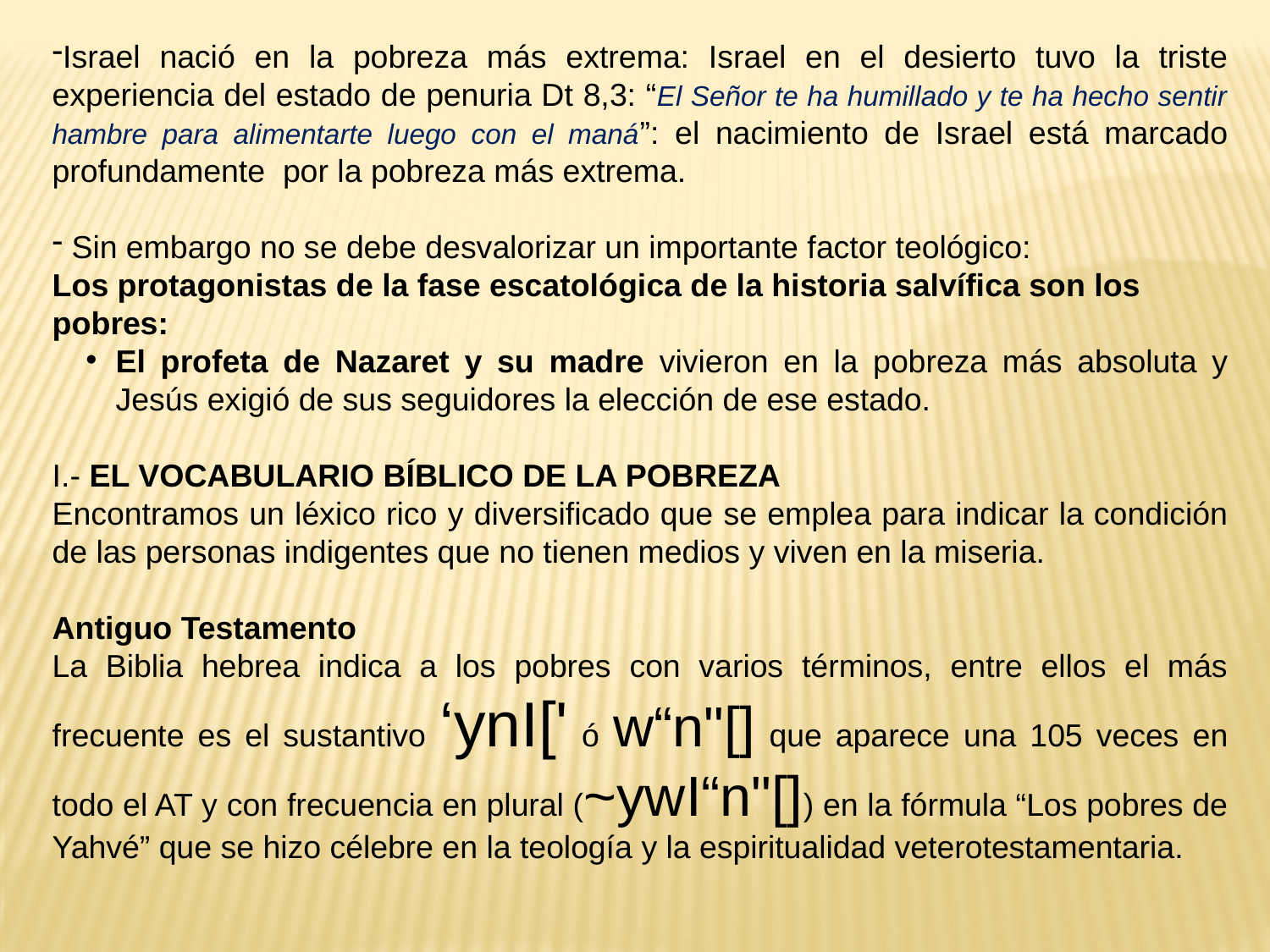

Israel nació en la pobreza más extrema: Israel en el desierto tuvo la triste experiencia del estado de penuria Dt 8,3: “El Señor te ha humillado y te ha hecho sentir hambre para alimentarte luego con el maná”: el nacimiento de Israel está marcado profundamente  por la pobreza más extrema.

 Sin embargo no se debe desvalorizar un importante factor teológico:
Los protagonistas de la fase escatológica de la historia salvífica son los pobres:
El profeta de Nazaret y su madre vivieron en la pobreza más absoluta y Jesús exigió de sus seguidores la elección de ese estado.

I.- EL VOCABULARIO BÍBLICO DE LA POBREZA
Encontramos un léxico rico y diversificado que se emplea para indicar la condición de las personas indigentes que no tienen medios y viven en la miseria.

Antiguo Testamento
La Biblia hebrea indica a los pobres con varios términos, entre ellos el más frecuente es el sustantivo ‘ynI[' ó w“n"[] que aparece una 105 veces en todo el AT y con frecuencia en plural (~ywI“n"[]) en la fórmula “Los pobres de Yahvé” que se hizo célebre en la teología y la espiritualidad veterotestamentaria.